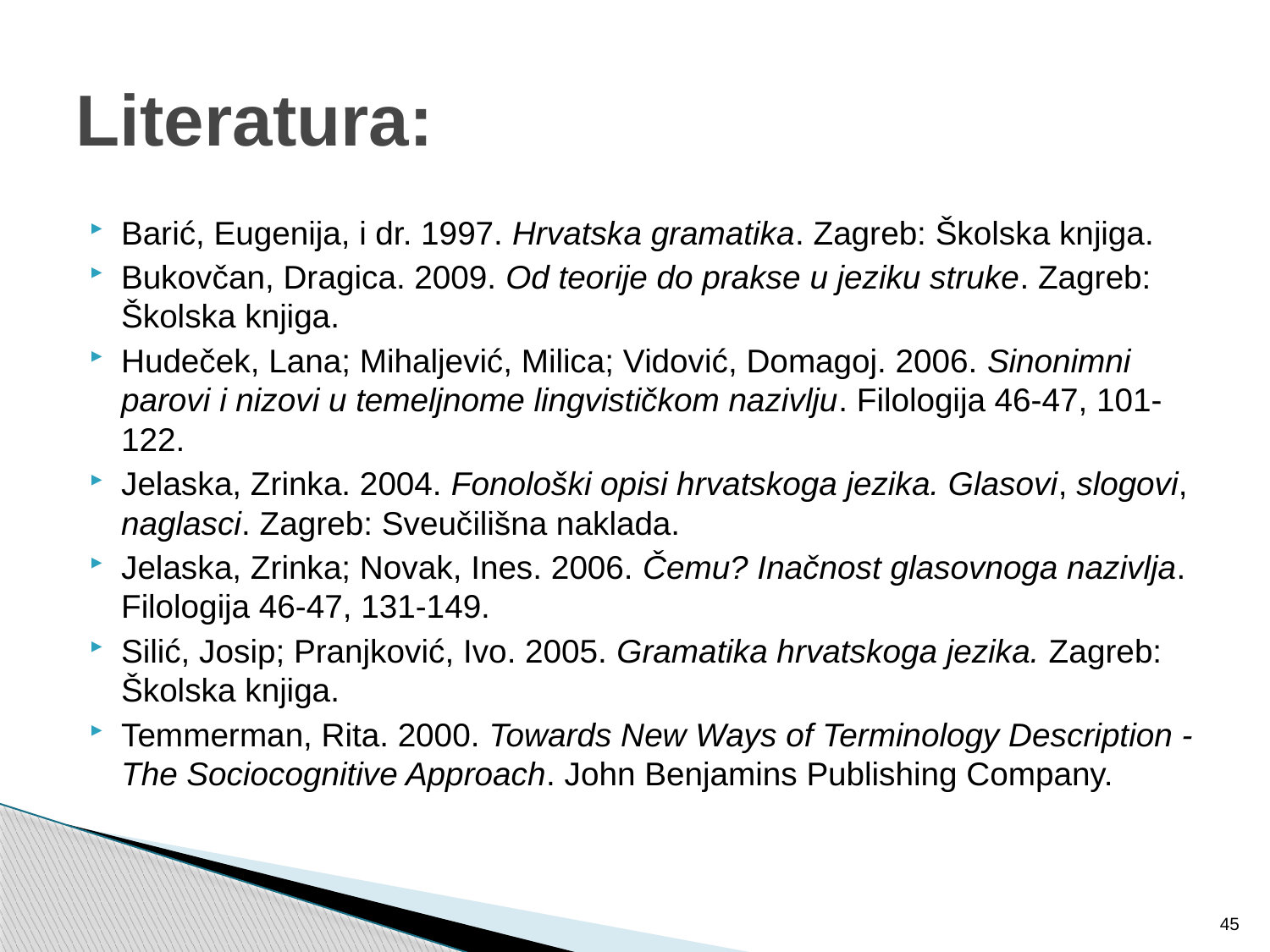

# Literatura:
Barić, Eugenija, i dr. 1997. Hrvatska gramatika. Zagreb: Školska knjiga.
Bukovčan, Dragica. 2009. Od teorije do prakse u jeziku struke. Zagreb: Školska knjiga.
Hudeček, Lana; Mihaljević, Milica; Vidović, Domagoj. 2006. Sinonimni parovi i nizovi u temeljnome lingvističkom nazivlju. Filologija 46-47, 101-122.
Jelaska, Zrinka. 2004. Fonološki opisi hrvatskoga jezika. Glasovi, slogovi, naglasci. Zagreb: Sveučilišna naklada.
Jelaska, Zrinka; Novak, Ines. 2006. Čemu? Inačnost glasovnoga nazivlja. Filologija 46-47, 131-149.
Silić, Josip; Pranjković, Ivo. 2005. Gramatika hrvatskoga jezika. Zagreb: Školska knjiga.
Temmerman, Rita. 2000. Towards New Ways of Terminology Description - The Sociocognitive Approach. John Benjamins Publishing Company.

45